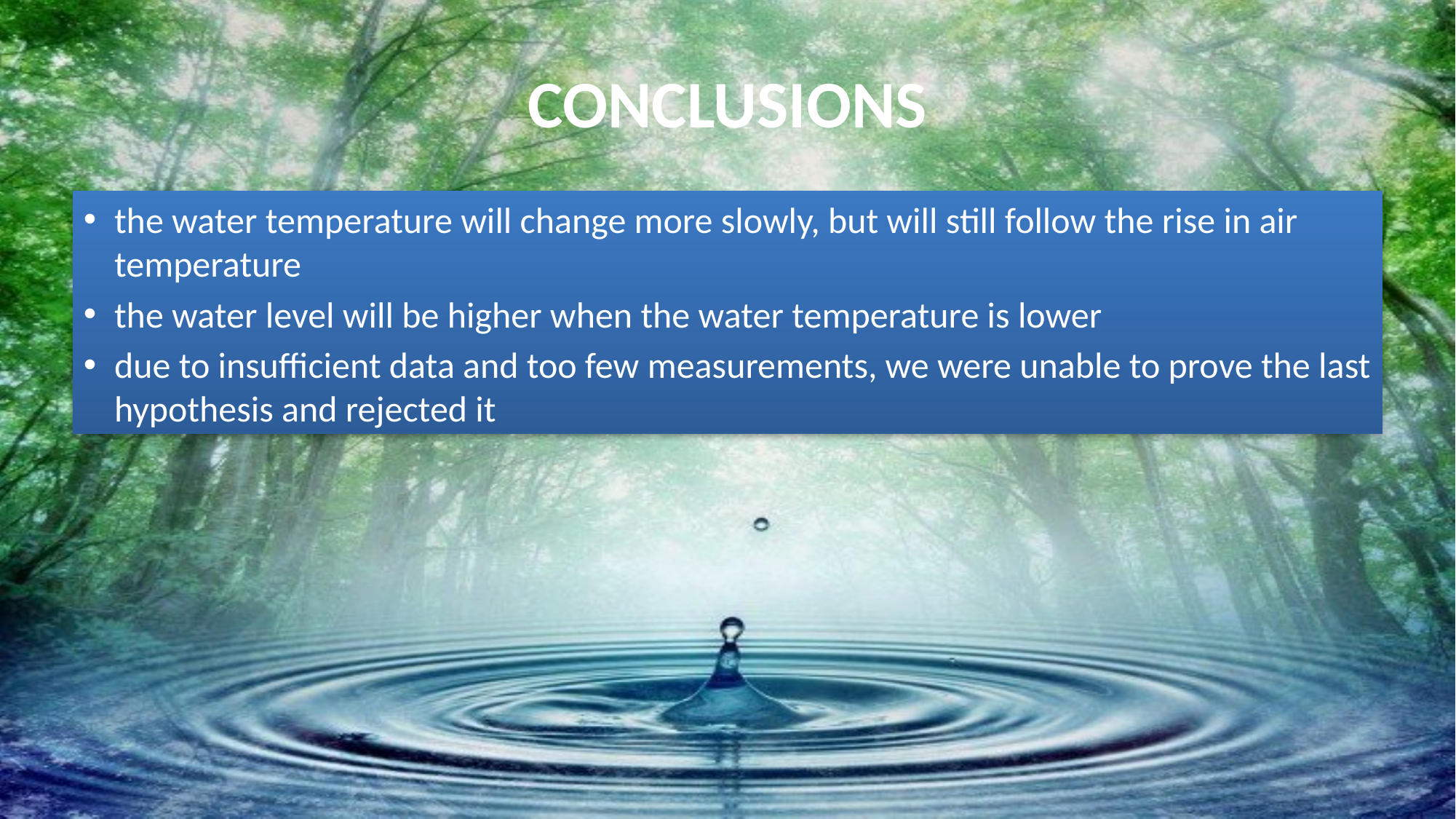

# CONCLUSIONS
the water temperature will change more slowly, but will still follow the rise in air temperature
the water level will be higher when the water temperature is lower
due to insufficient data and too few measurements, we were unable to prove the last hypothesis and rejected it